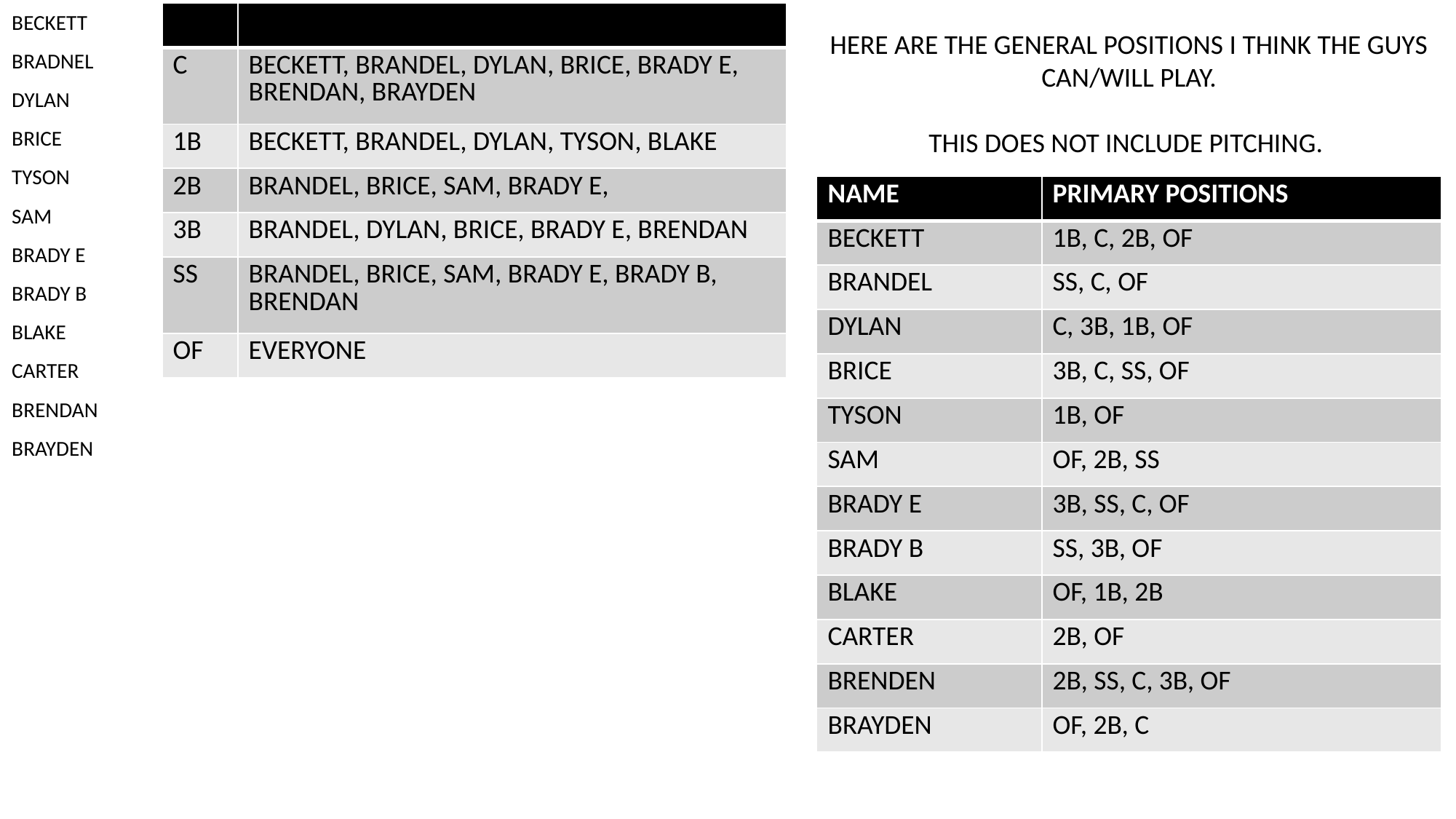

BECKETT
|  |  |
| --- | --- |
| C | BECKETT, BRANDEL, DYLAN, BRICE, BRADY E, BRENDAN, BRAYDEN |
| 1B | BECKETT, BRANDEL, DYLAN, TYSON, BLAKE |
| 2B | BRANDEL, BRICE, SAM, BRADY E, |
| 3B | BRANDEL, DYLAN, BRICE, BRADY E, BRENDAN |
| SS | BRANDEL, BRICE, SAM, BRADY E, BRADY B, BRENDAN |
| OF | EVERYONE |
HERE ARE THE GENERAL POSITIONS I THINK THE GUYS CAN/WILL PLAY.

THIS DOES NOT INCLUDE PITCHING.
BRADNEL
DYLAN
BRICE
TYSON
| NAME | PRIMARY POSITIONS |
| --- | --- |
| BECKETT | 1B, C, 2B, OF |
| BRANDEL | SS, C, OF |
| DYLAN | C, 3B, 1B, OF |
| BRICE | 3B, C, SS, OF |
| TYSON | 1B, OF |
| SAM | OF, 2B, SS |
| BRADY E | 3B, SS, C, OF |
| BRADY B | SS, 3B, OF |
| BLAKE | OF, 1B, 2B |
| CARTER | 2B, OF |
| BRENDEN | 2B, SS, C, 3B, OF |
| BRAYDEN | OF, 2B, C |
SAM
BRADY E
BRADY B
BLAKE
CARTER
BRENDAN
BRAYDEN